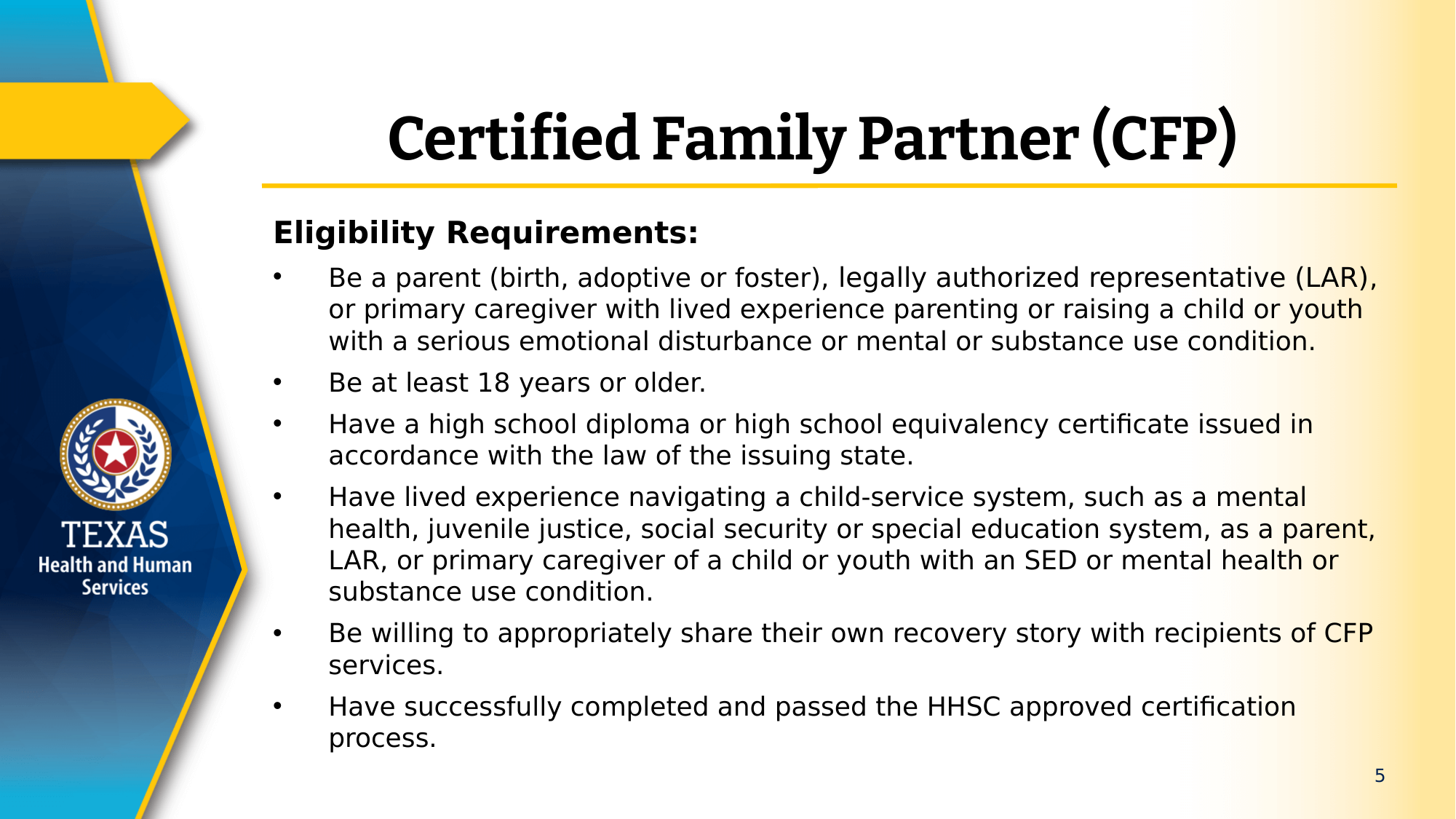

# Certified Family Partner (CFP)
Eligibility Requirements:
Be a parent (birth, adoptive or foster), legally authorized representative (LAR), or primary caregiver with lived experience parenting or raising a child or youth with a serious emotional disturbance or mental or substance use condition.
Be at least 18 years or older.
Have a high school diploma or high school equivalency certificate issued in accordance with the law of the issuing state.
Have lived experience navigating a child-service system, such as a mental health, juvenile justice, social security or special education system, as a parent, LAR, or primary caregiver of a child or youth with an SED or mental health or substance use condition.
Be willing to appropriately share their own recovery story with recipients of CFP services.
Have successfully completed and passed the HHSC approved certification process.

5